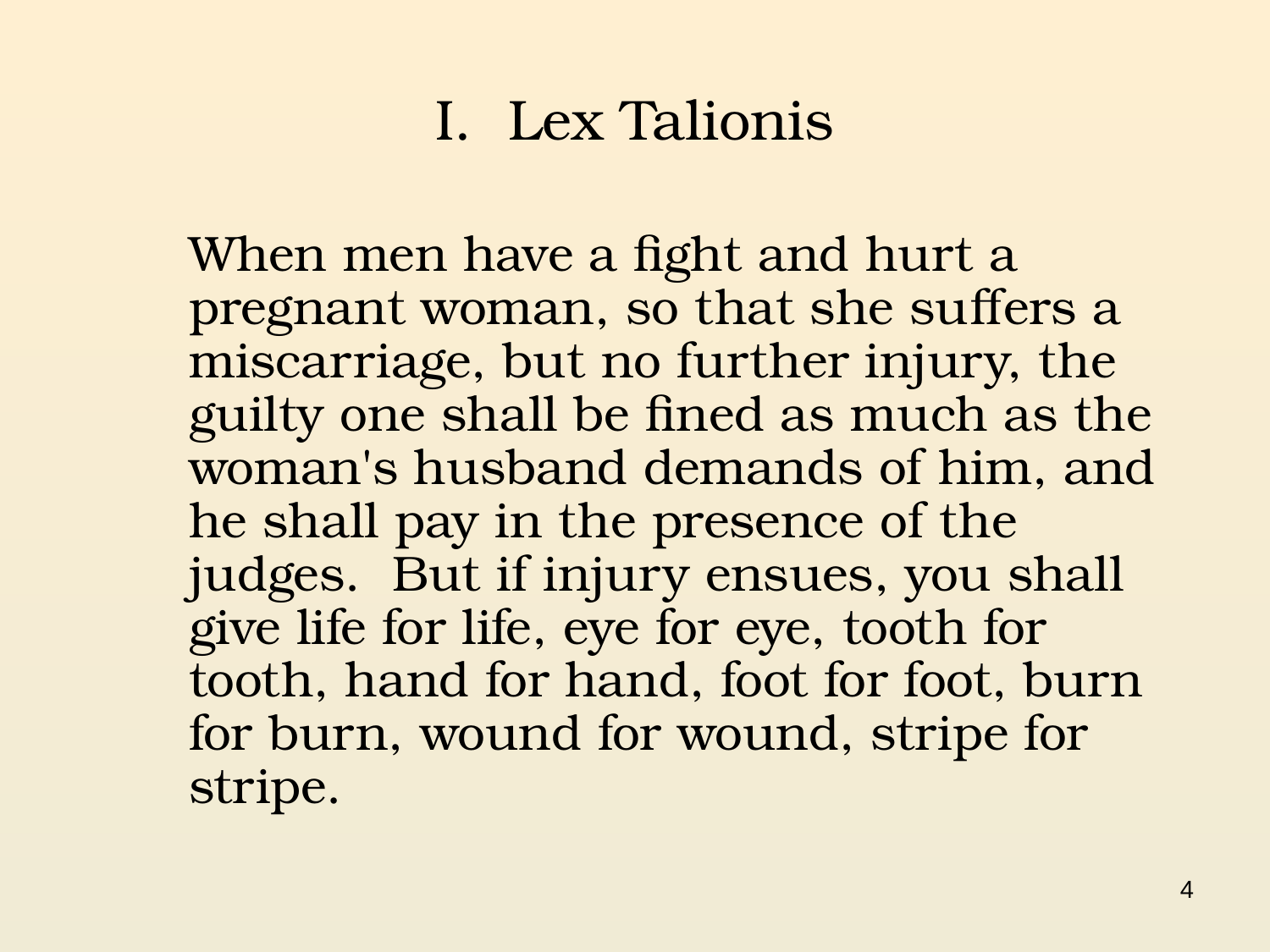

I.  Lex Talionis
	When men have a fight and hurt a pregnant woman, so that she suffers a miscarriage, but no further injury, the guilty one shall be fined as much as the woman's husband demands of him, and he shall pay in the presence of the judges.  But if injury ensues, you shall give life for life, eye for eye, tooth for tooth, hand for hand, foot for foot, burn for burn, wound for wound, stripe for stripe.
4